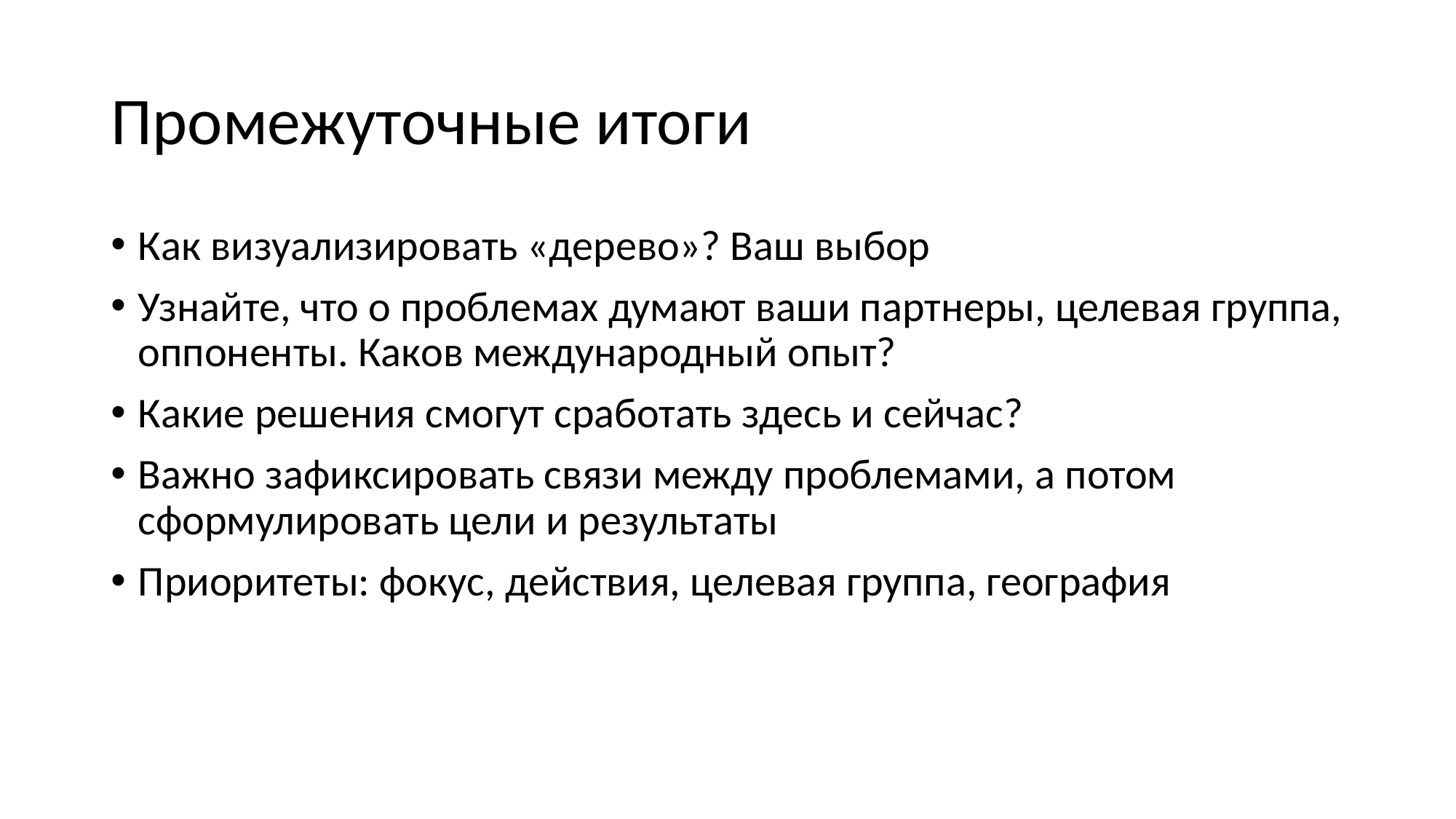

# Промежуточные итоги
Как визуализировать «дерево»? Ваш выбор
Узнайте, что о проблемах думают ваши партнеры, целевая группа, оппоненты. Каков международный опыт?
Какие решения смогут сработать здесь и сейчас?
Важно зафиксировать связи между проблемами, а потом сформулировать цели и результаты
Приоритеты: фокус, действия, целевая группа, география